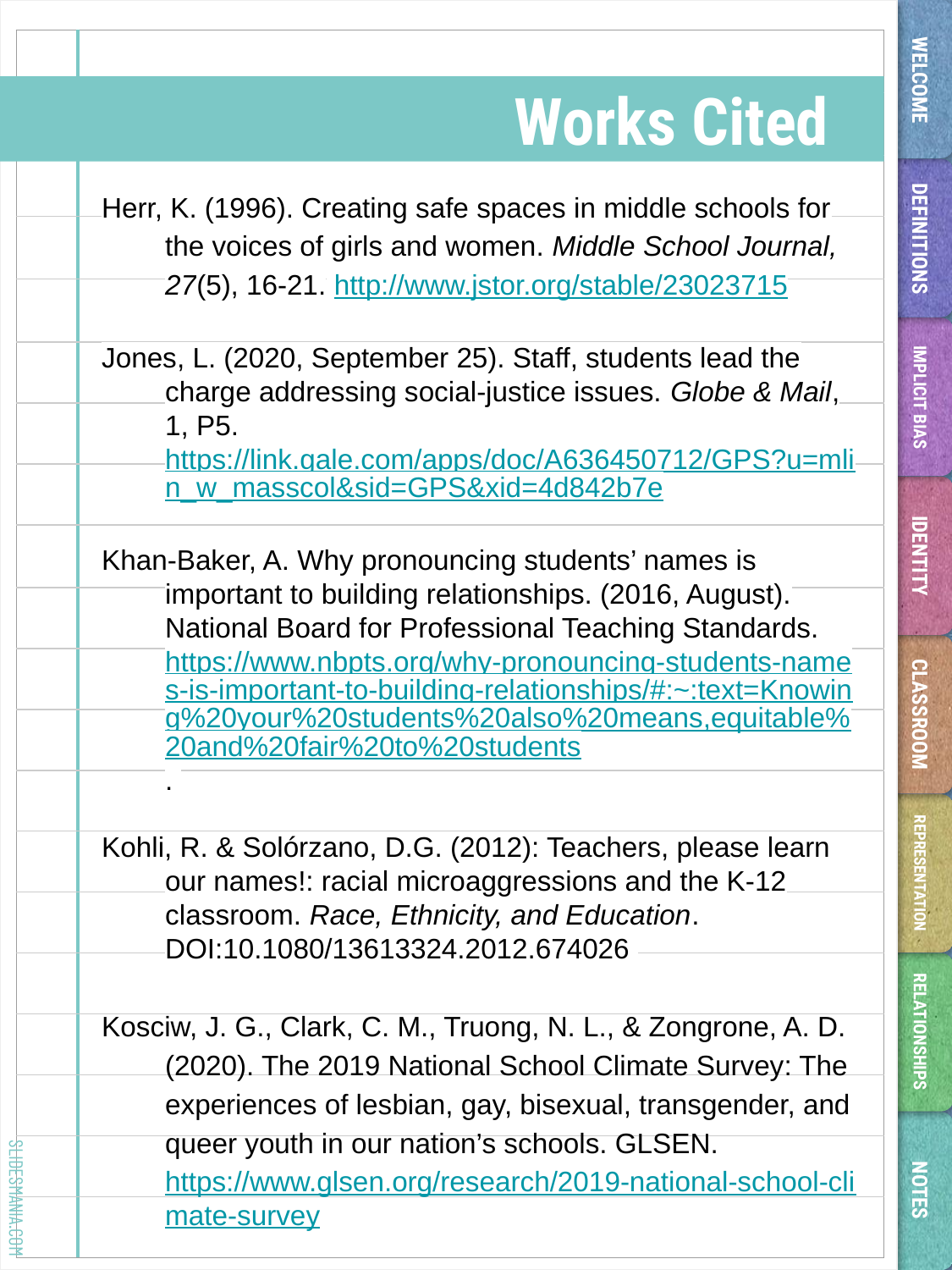

WELCOME
# Works Cited
Herr, K. (1996). Creating safe spaces in middle schools for the voices of girls and women. Middle School Journal, 27(5), 16-21. http://www.jstor.org/stable/23023715

Jones, L. (2020, September 25). Staff, students lead the charge addressing social-justice issues. Globe & Mail, 1, P5. https://link.gale.com/apps/doc/A636450712/GPS?u=mlin_w_masscol&sid=GPS&xid=4d842b7e

Khan-Baker, A. Why pronouncing students’ names is important to building relationships. (2016, August). National Board for Professional Teaching Standards. https://www.nbpts.org/why-pronouncing-students-names-is-important-to-building-relationships/#:~:text=Knowing%20your%20students%20also%20means,equitable%20and%20fair%20to%20students.

Kohli, R. & Solórzano, D.G. (2012): Teachers, please learn our names!: racial microaggressions and the K-12 classroom. Race, Ethnicity, and Education. DOI:10.1080/13613324.2012.674026

Kosciw, J. G., Clark, C. M., Truong, N. L., & Zongrone, A. D. (2020). The 2019 National School Climate Survey: The experiences of lesbian, gay, bisexual, transgender, and queer youth in our nation’s schools. GLSEN. https://www.glsen.org/research/2019-national-school-climate-survey

DEFINITIONS
IMPLICIT BIAS
IDENTITY
CLASSROOM
REPRESENTATION
RELATIONSHIPS
NOTES